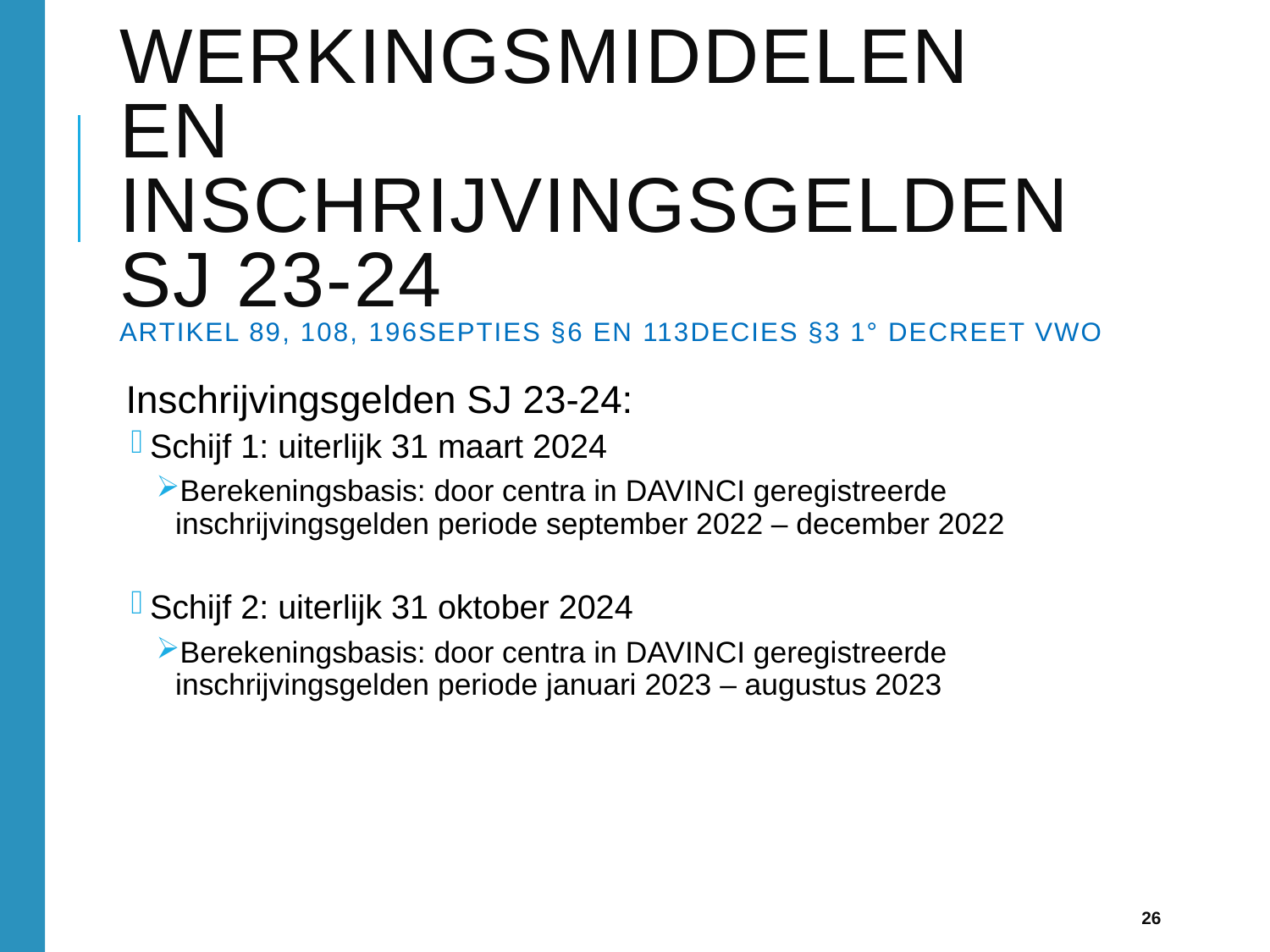

# Werkingsmiddelen en inschrijvingsgelden SJ 23-24 Artikel 89, 108, 196septies §6 en 113decies §3 1° decreet VWO

Inschrijvingsgelden SJ 23-24:
Schijf 1: uiterlijk 31 maart 2024
Berekeningsbasis: door centra in DAVINCI geregistreerde inschrijvingsgelden periode september 2022 – december 2022

Schijf 2: uiterlijk 31 oktober 2024
Berekeningsbasis: door centra in DAVINCI geregistreerde inschrijvingsgelden periode januari 2023 – augustus 2023

26